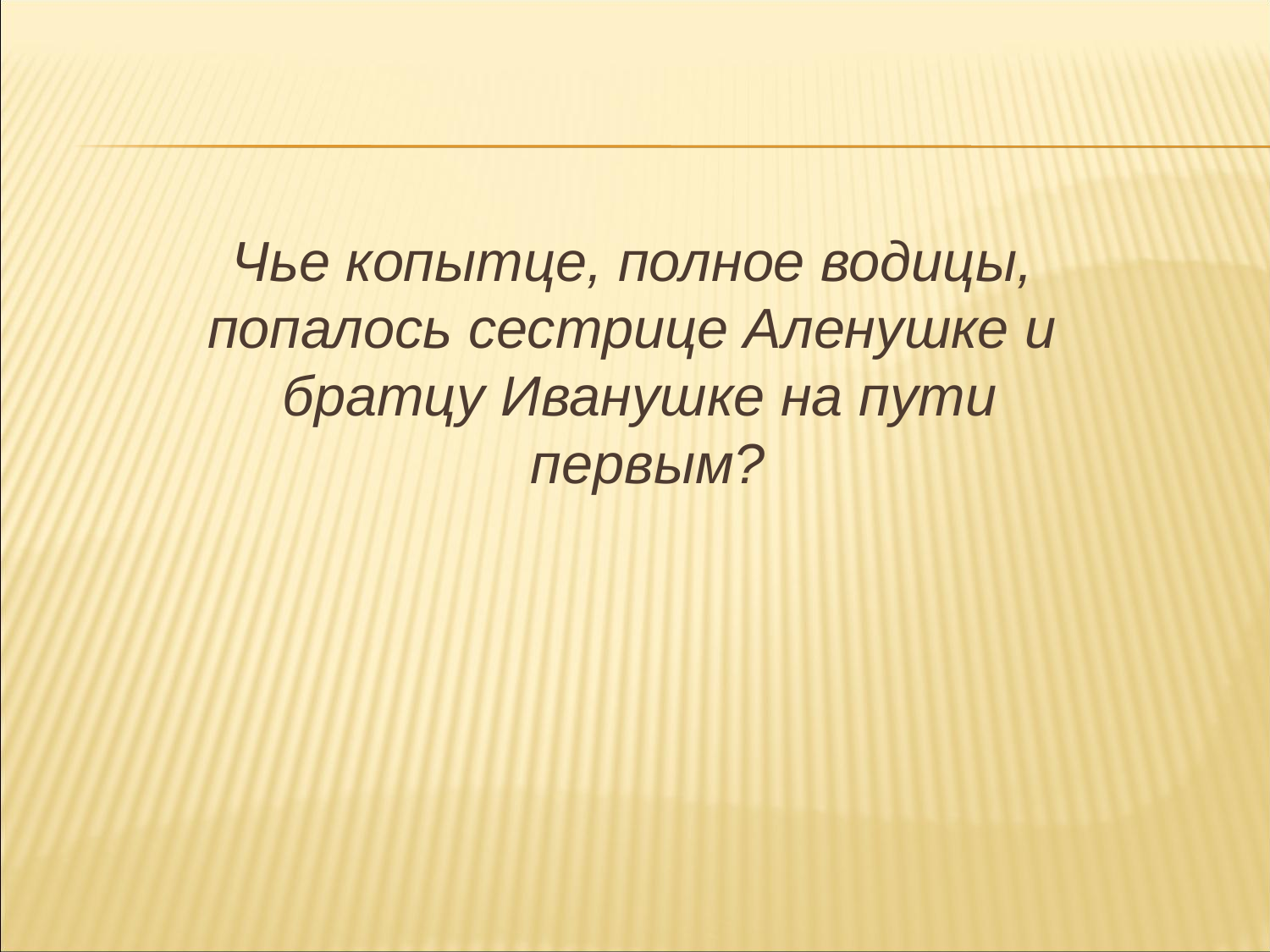

# Чье копытце, полное водицы,
попалось сестрице Аленушке и
братцу Иванушке на пути
 первым?